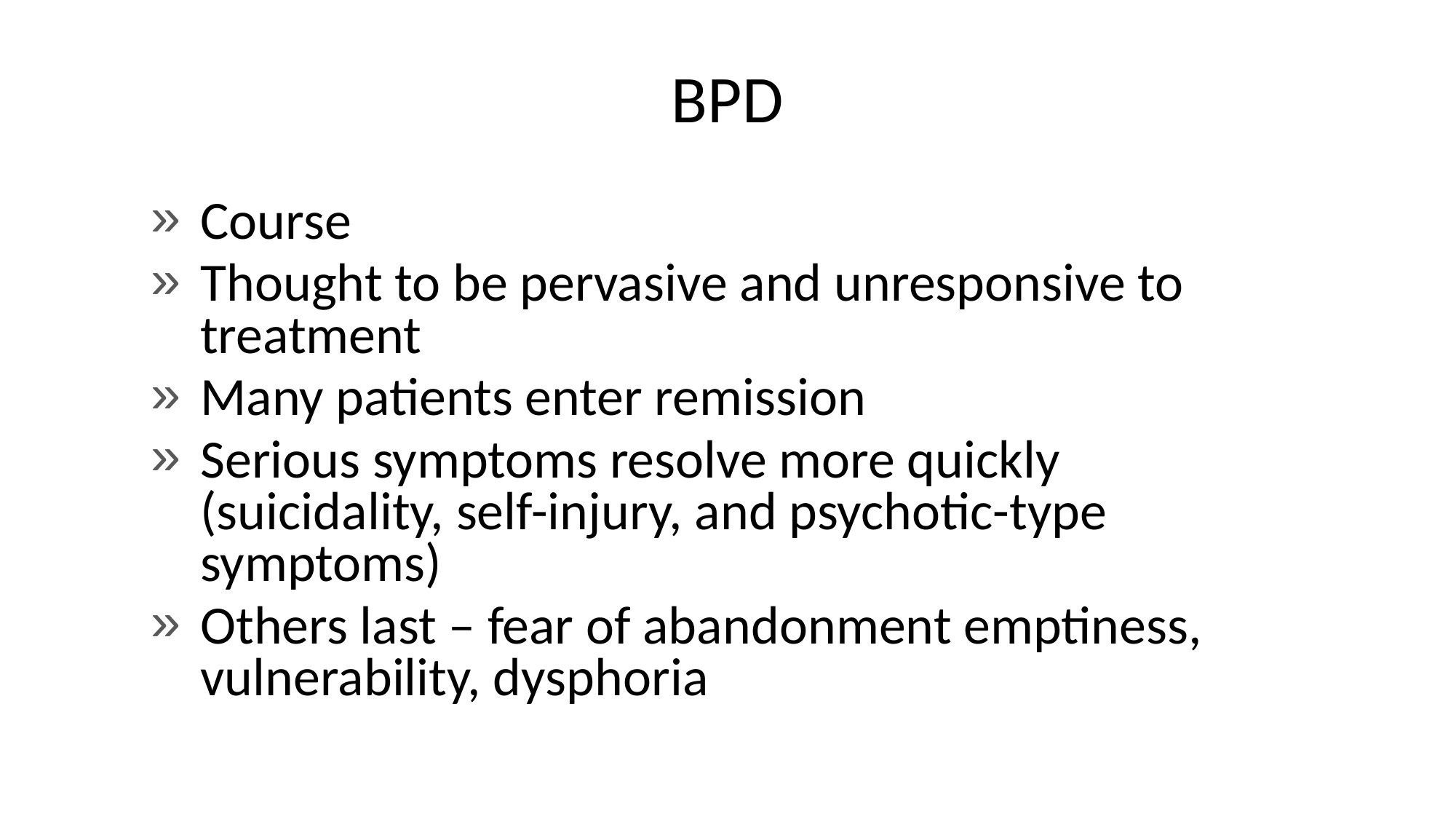

# BPD
Course
Thought to be pervasive and unresponsive to treatment
Many patients enter remission
Serious symptoms resolve more quickly (suicidality, self-injury, and psychotic-type symptoms)
Others last – fear of abandonment emptiness, vulnerability, dysphoria